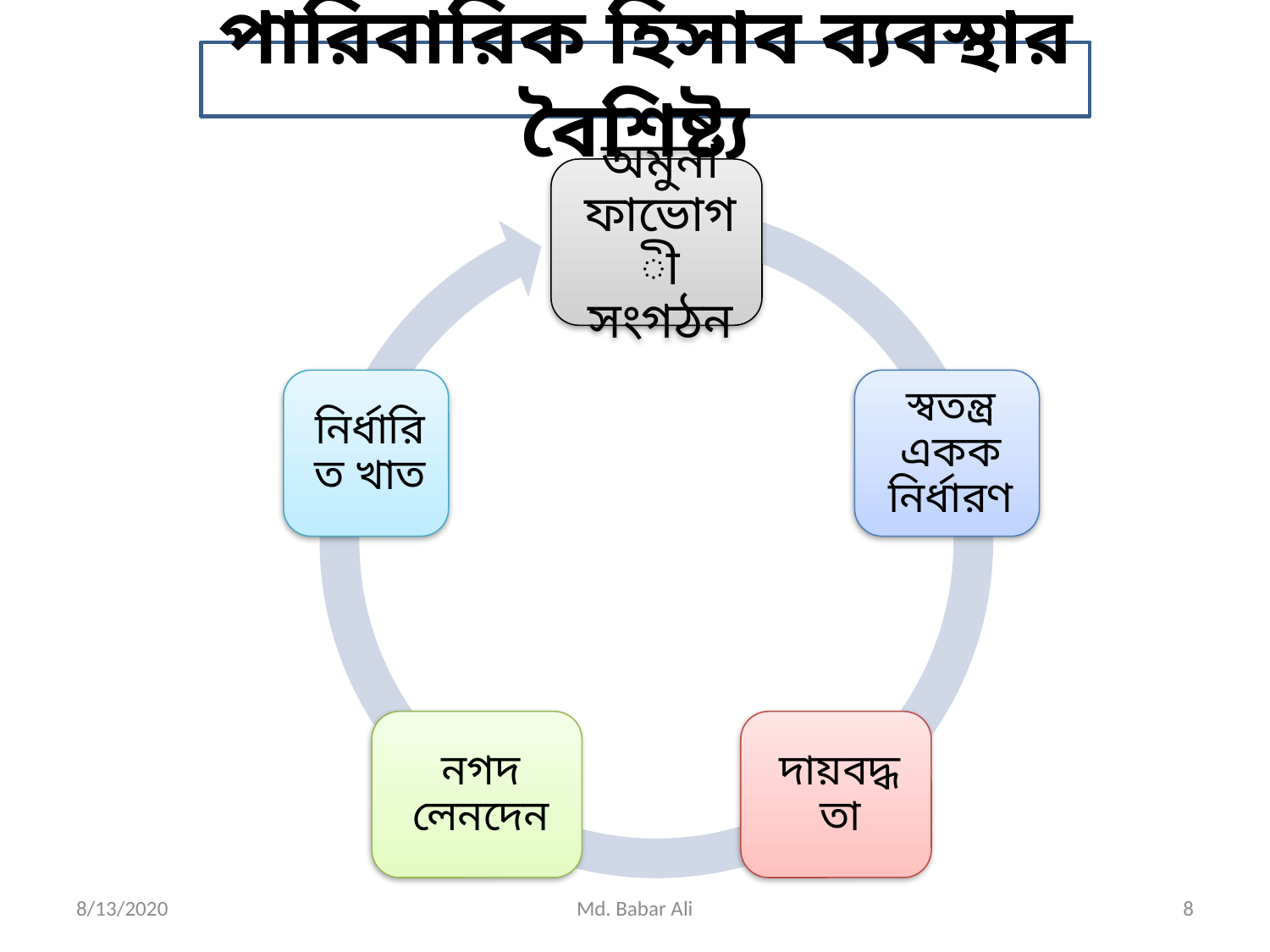

পারিবারিক হিসাব ব্যবস্থার বৈশিষ্ট্য
অমুনাফাভোগী সংগঠন
স্বতন্ত্র একক নির্ধারণ
দায়বদ্ধতা
নগদ লেনদেন
নির্ধারিত খাত
8/13/2020
Md. Babar Ali
8